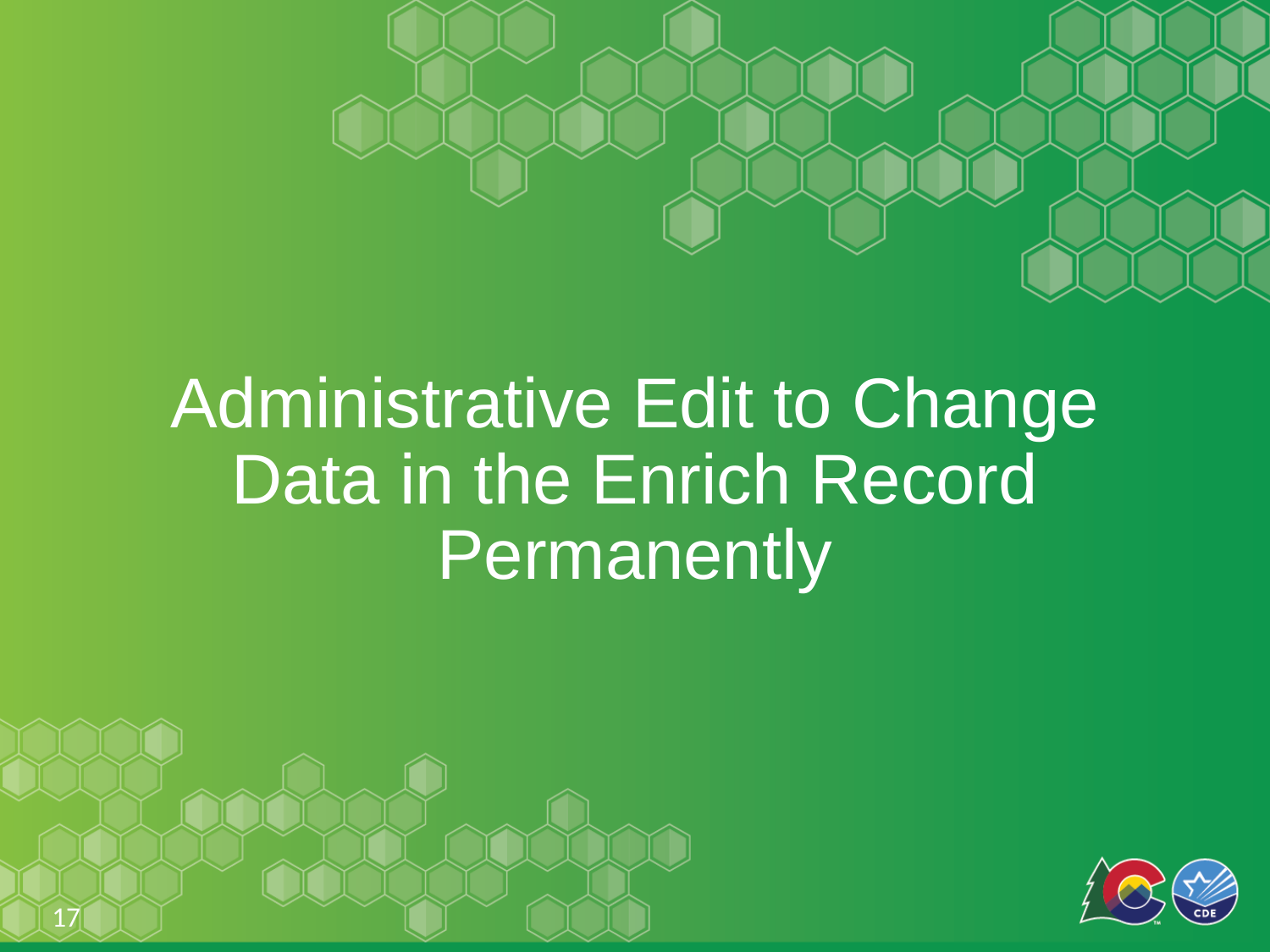

# Administrative Edit to Change Data in the Enrich Record Permanently
17